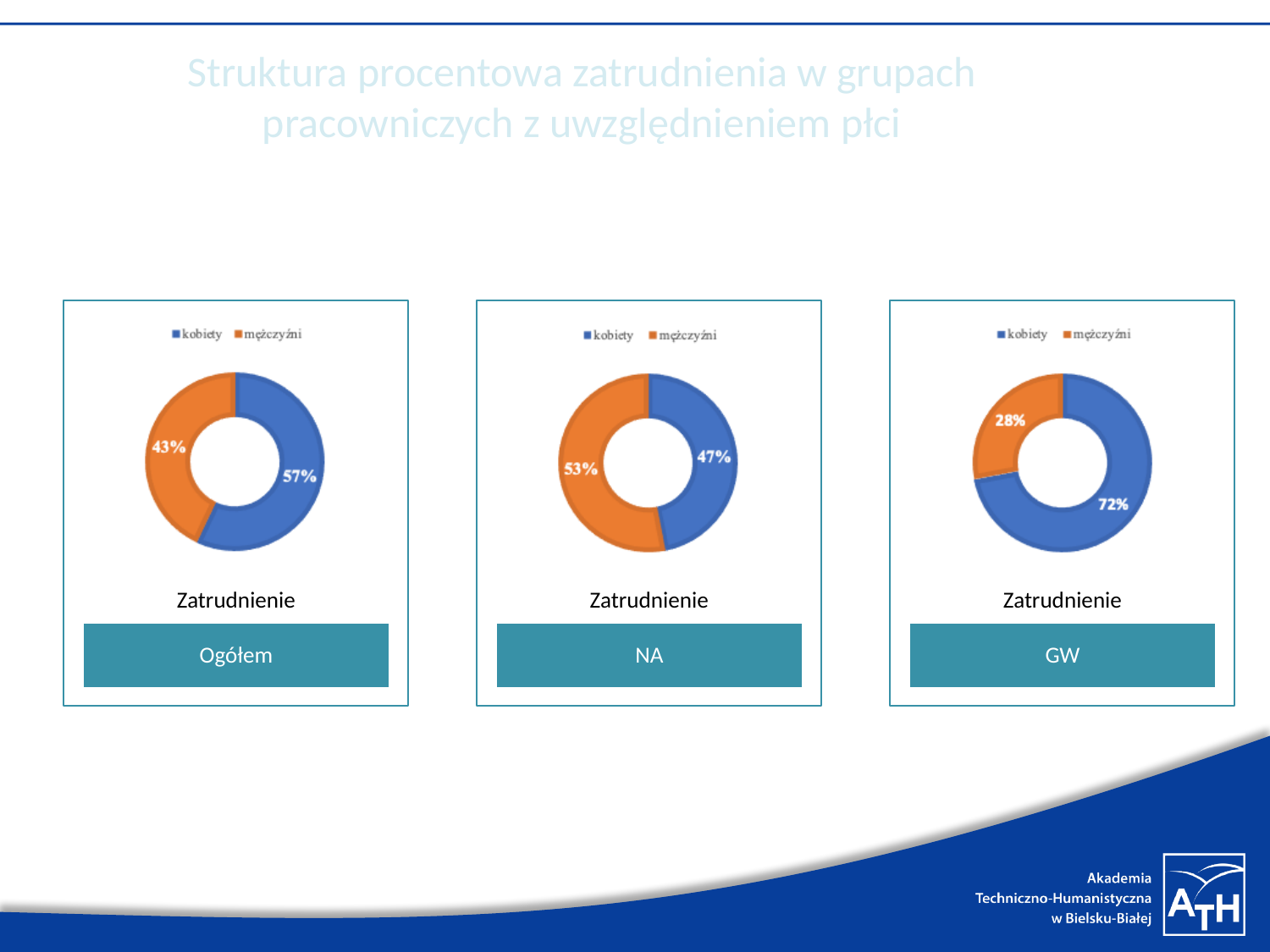

# Struktura procentowa zatrudnienia w grupach pracowniczych z uwzględnieniem płci
Ogółem
Zatrudnienie
NA
Zatrudnienie
GW
Zatrudnienie